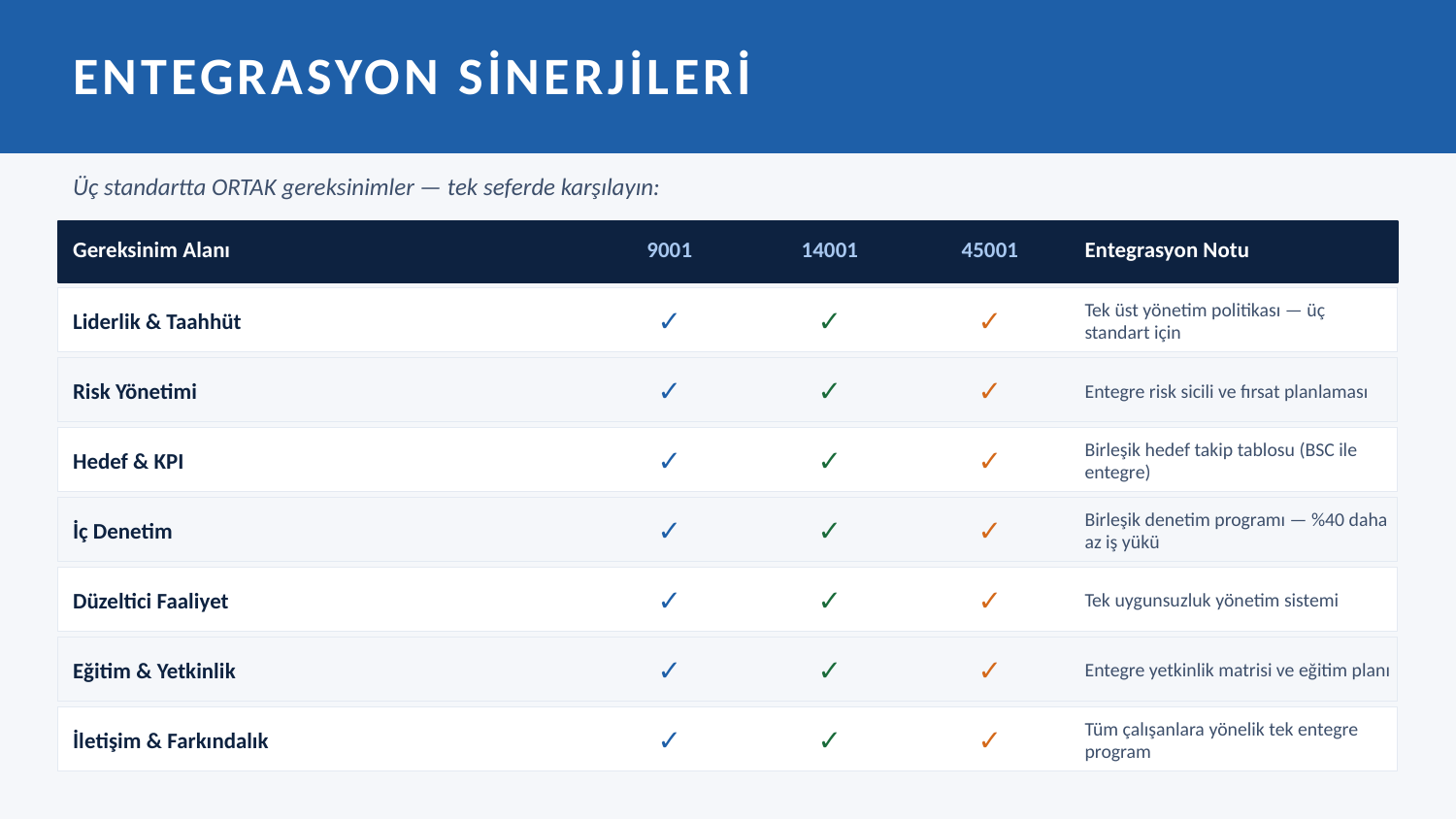

ENTEGRASYON SİNERJİLERİ
Üç standartta ORTAK gereksinimler — tek seferde karşılayın:

Gereksinim Alanı
9001
14001
45001
Entegrasyon Notu

Liderlik & Taahhüt
✓
✓
✓
Tek üst yönetim politikası — üç standart için

Risk Yönetimi
✓
✓
✓
Entegre risk sicili ve fırsat planlaması

Hedef & KPI
✓
✓
✓
Birleşik hedef takip tablosu (BSC ile entegre)

İç Denetim
✓
✓
✓
Birleşik denetim programı — %40 daha az iş yükü

Düzeltici Faaliyet
✓
✓
✓
Tek uygunsuzluk yönetim sistemi

Eğitim & Yetkinlik
✓
✓
✓
Entegre yetkinlik matrisi ve eğitim planı

İletişim & Farkındalık
✓
✓
✓
Tüm çalışanlara yönelik tek entegre program